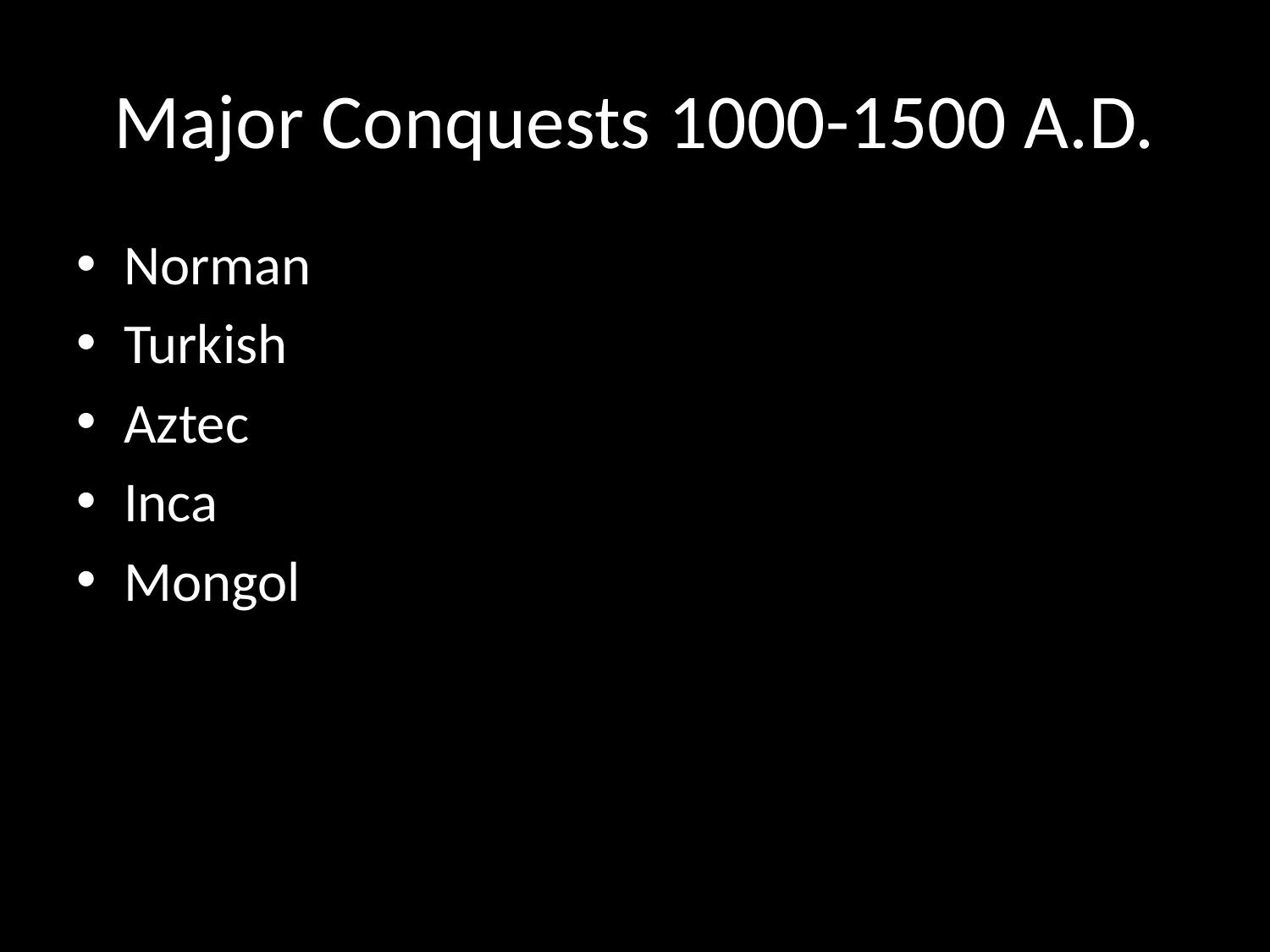

# Major Conquests 1000-1500 A.D.
Norman
Turkish
Aztec
Inca
Mongol